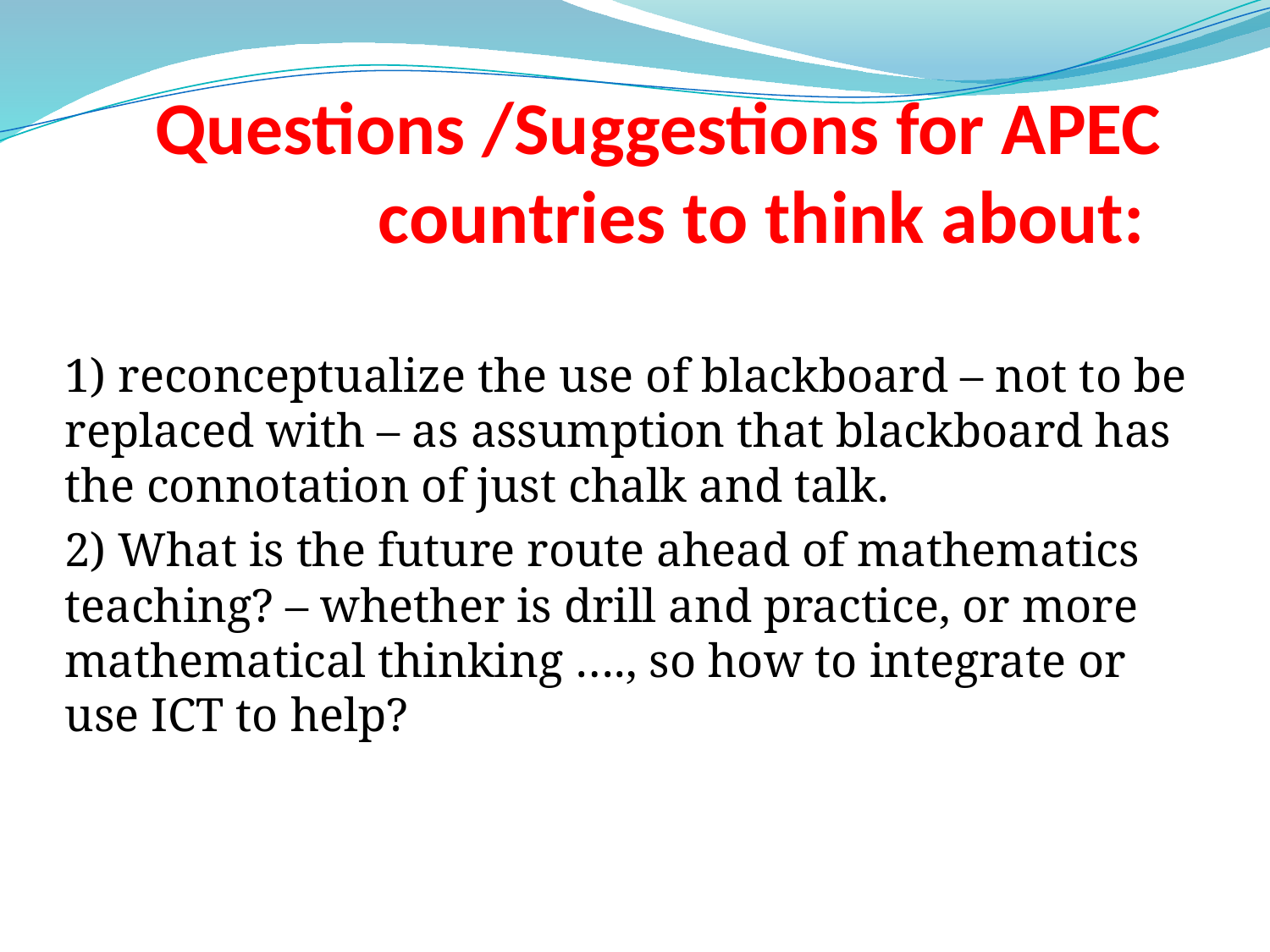

# Questions /Suggestions for APEC countries to think about:

1) reconceptualize the use of blackboard – not to be replaced with – as assumption that blackboard has the connotation of just chalk and talk.
2) What is the future route ahead of mathematics teaching? – whether is drill and practice, or more mathematical thinking …., so how to integrate or use ICT to help?